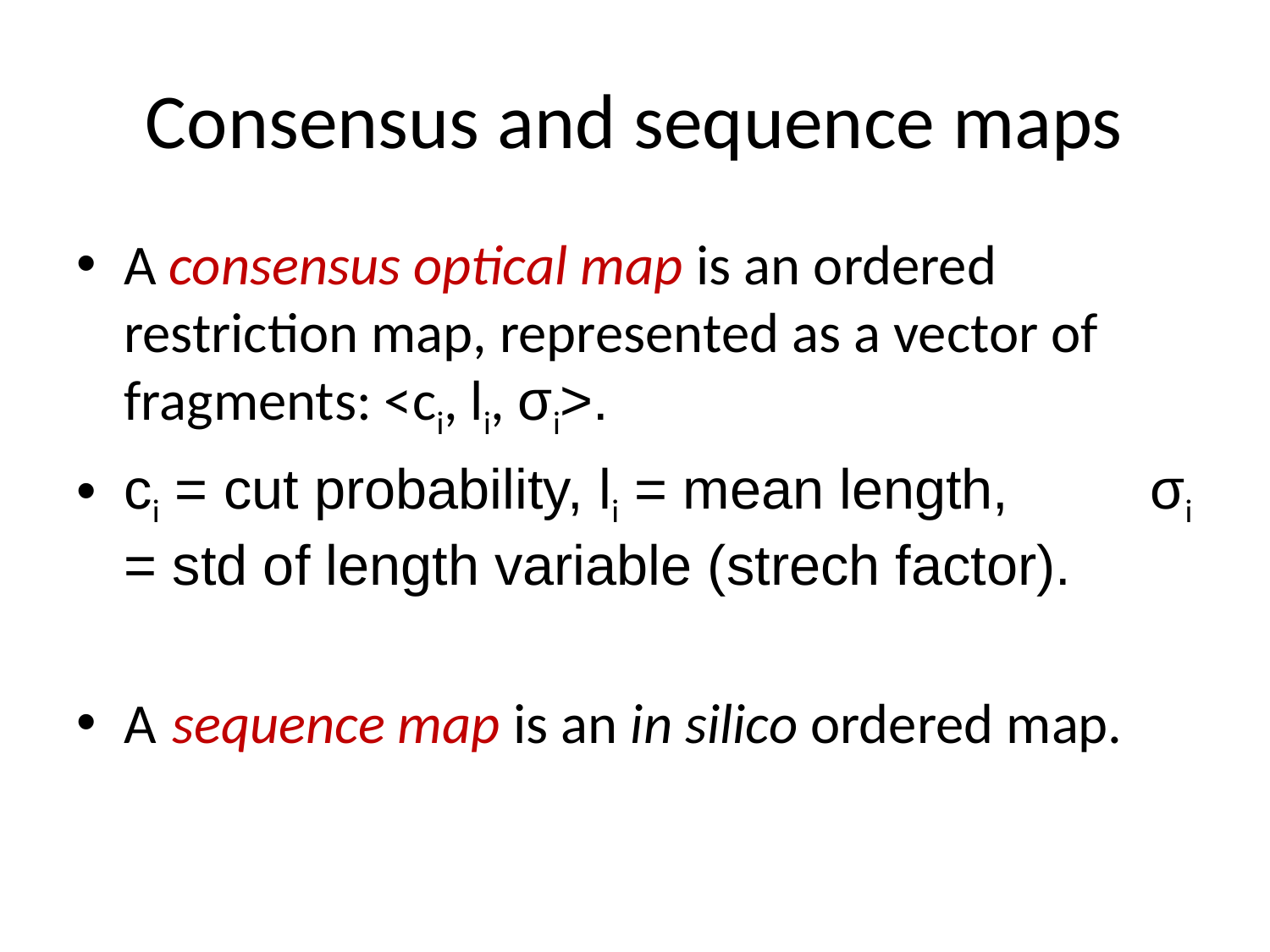

# Consensus and sequence maps
A consensus optical map is an ordered restriction map, represented as a vector of fragments: <ci, li, σi>.
ci = cut probability, li = mean length,         σi = std of length variable (strech factor).

A sequence map is an in silico ordered map.